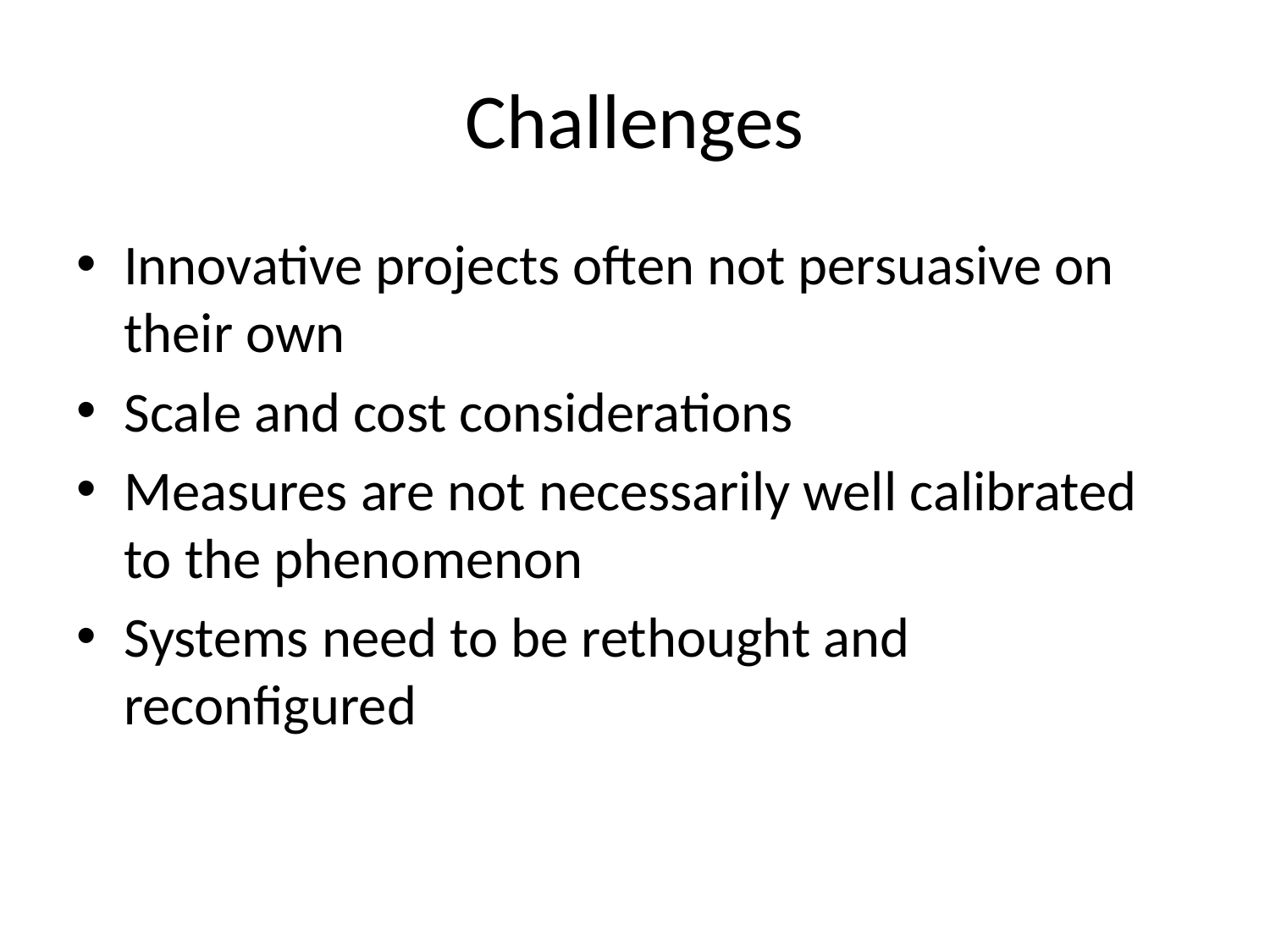

# Challenges
Innovative projects often not persuasive on their own
Scale and cost considerations
Measures are not necessarily well calibrated to the phenomenon
Systems need to be rethought and reconfigured